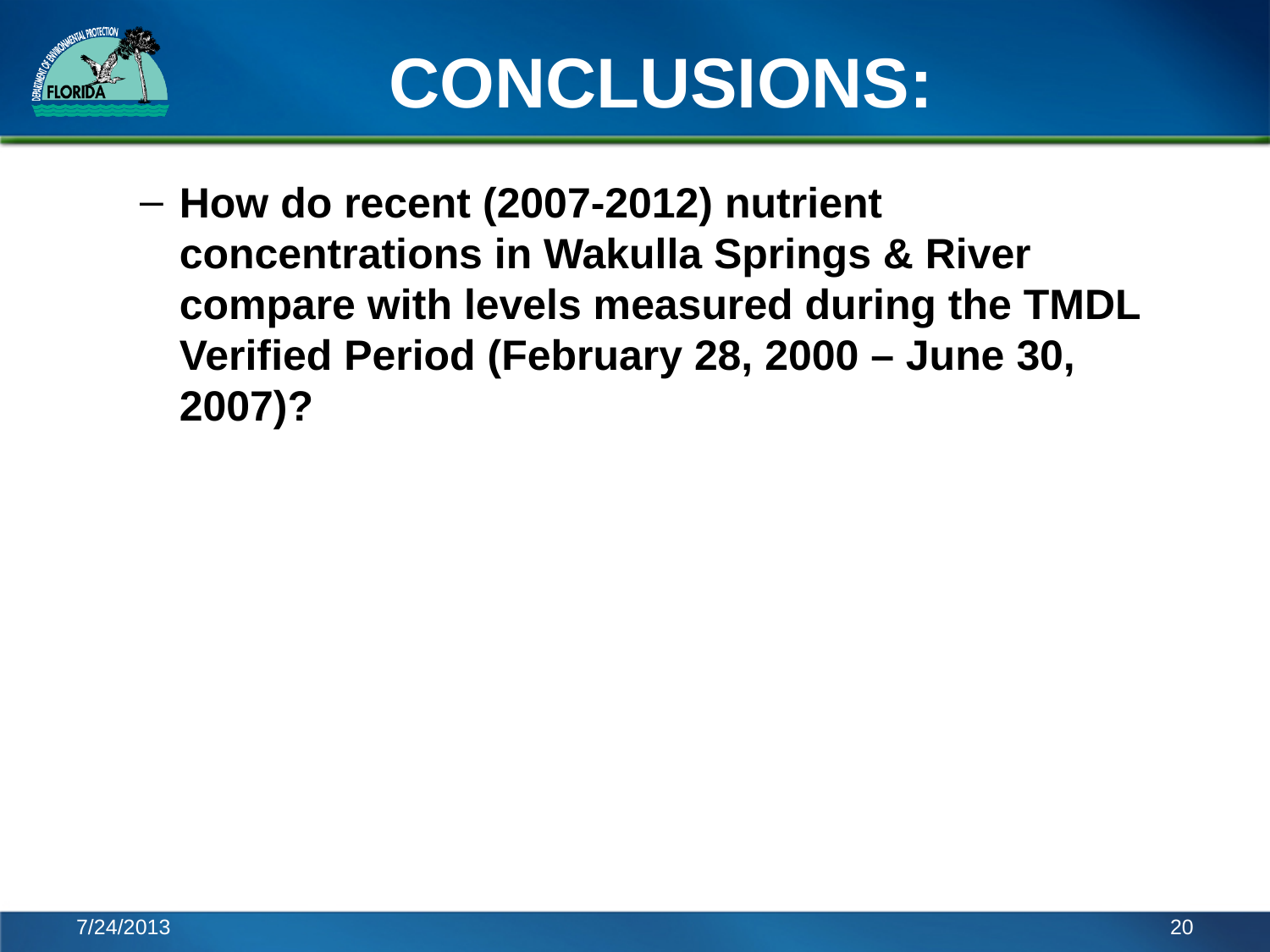

# CONCLUSIONS:
How do recent (2007-2012) nutrient concentrations in Wakulla Springs & River compare with levels measured during the TMDL Verified Period (February 28, 2000 – June 30, 2007)?
7/24/2013
20